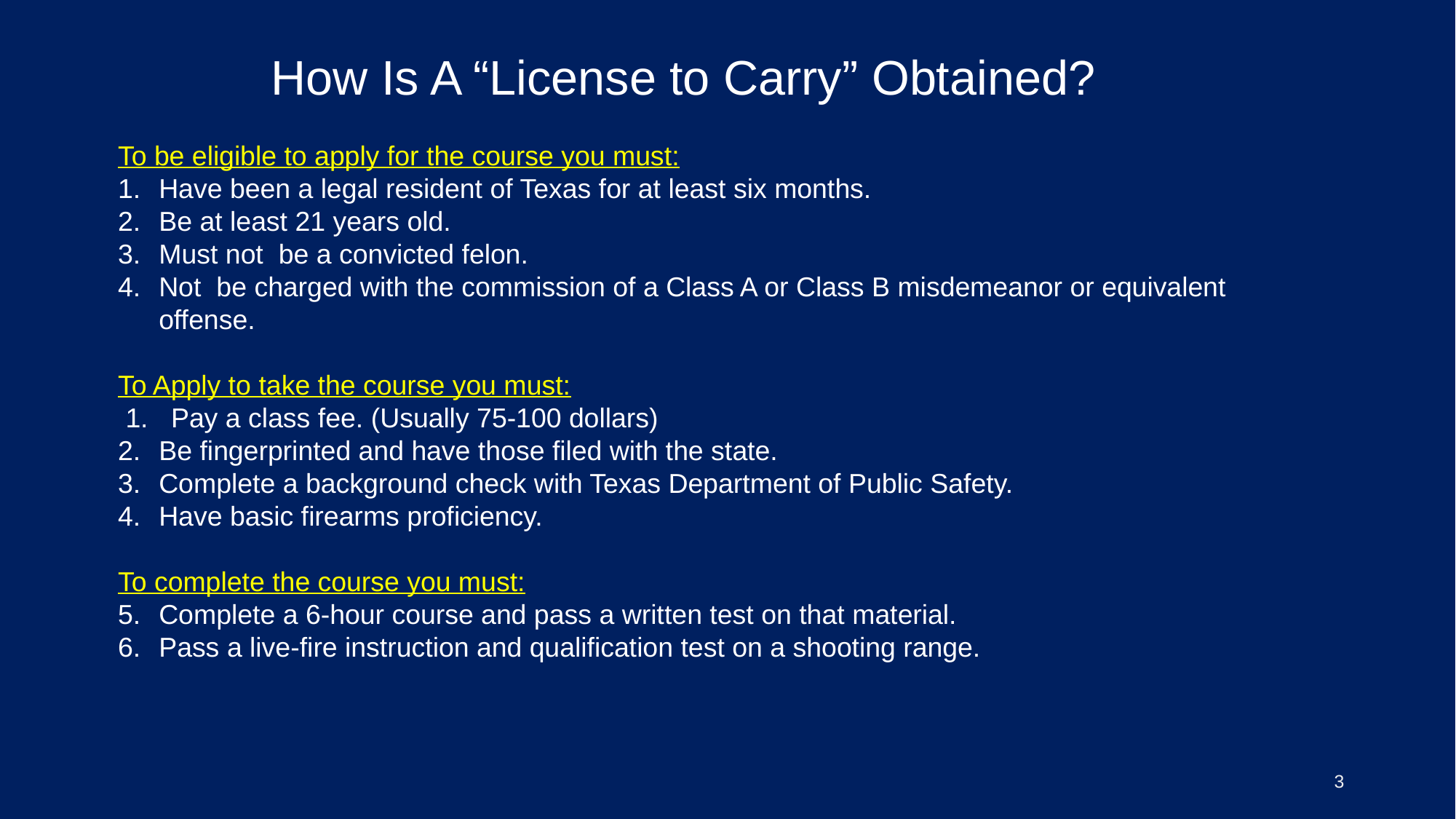

How Is A “License to Carry” Obtained?
To be eligible to apply for the course you must:
Have been a legal resident of Texas for at least six months.
Be at least 21 years old.
Must not  be a convicted felon.
Not  be charged with the commission of a Class A or Class B misdemeanor or equivalent offense.

To Apply to take the course you must:
 1.   Pay a class fee. (Usually 75-100 dollars)
Be fingerprinted and have those filed with the state.
Complete a background check with Texas Department of Public Safety.
Have basic firearms proficiency.

To complete the course you must:
Complete a 6-hour course and pass a written test on that material.
Pass a live-fire instruction and qualification test on a shooting range.

3